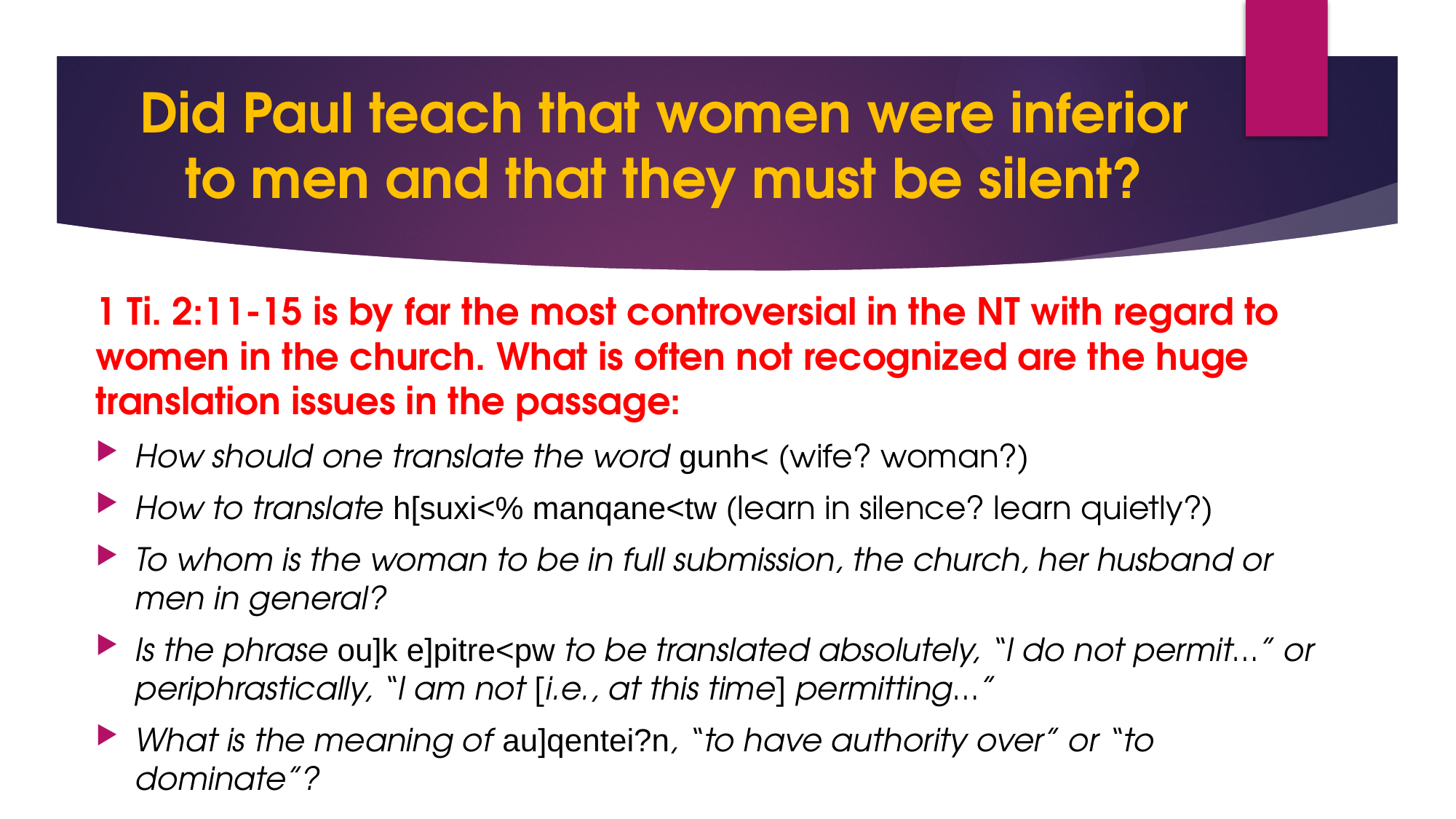

# Did Paul teach that women were inferior to men and that they must be silent?
1 Ti. 2:11-15 is by far the most controversial in the NT with regard to women in the church. What is often not recognized are the huge translation issues in the passage:
How should one translate the word gunh< (wife? woman?)
How to translate h[suxi<% manqane<tw (learn in silence? learn quietly?)
To whom is the woman to be in full submission, the church, her husband or men in general?
Is the phrase ou]k e]pitre<pw to be translated absolutely, “I do not permit…” or periphrastically, “I am not [i.e., at this time] permitting…”
What is the meaning of au]qentei?n, “to have authority over” or “to dominate”?